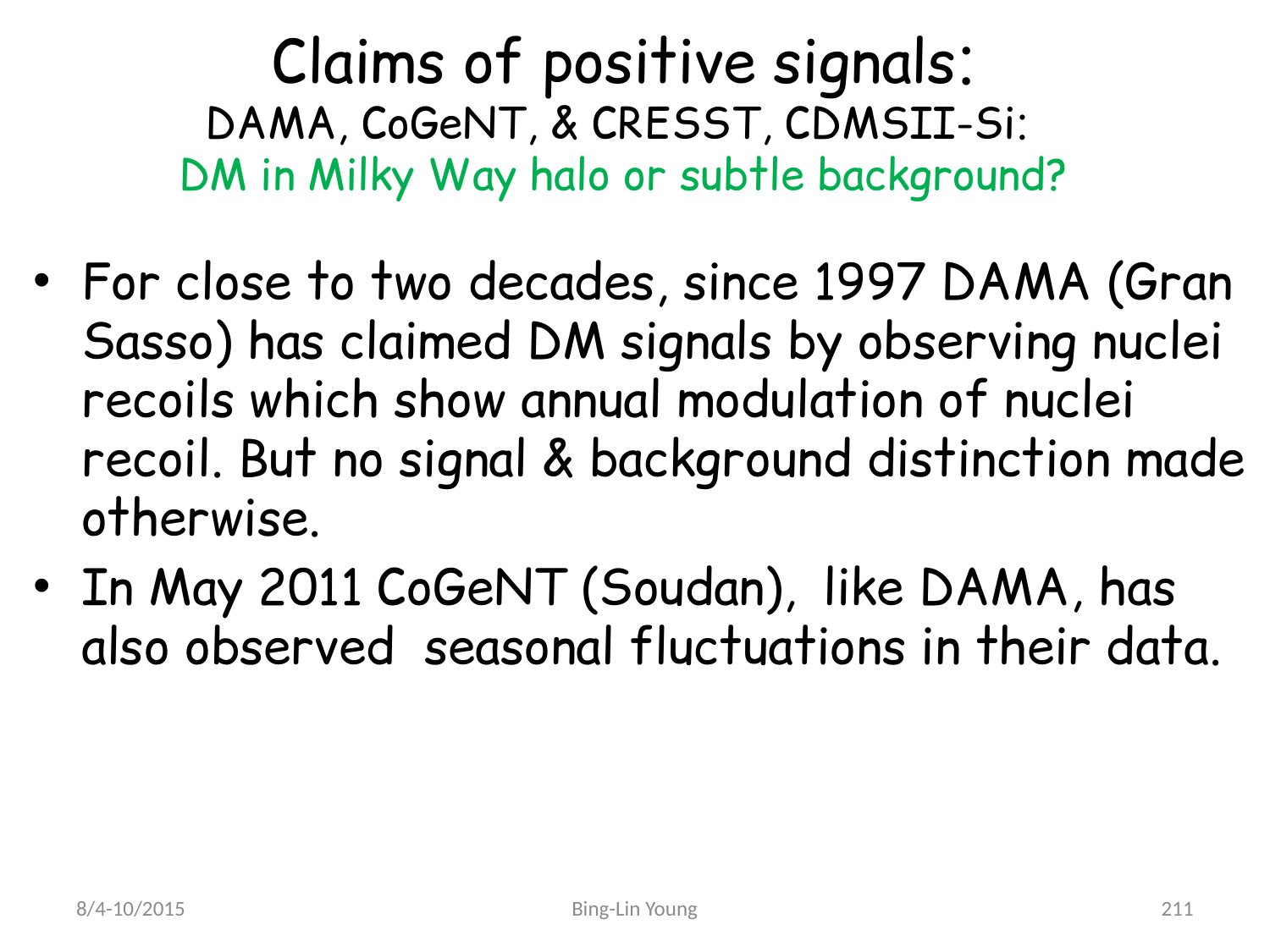

# Claims of positive signals: DAMA, CoGeNT, & CRESST, CDMSII-Si: DM in Milky Way halo or subtle background?
For close to two decades, since 1997 DAMA (Gran Sasso) has claimed DM signals by observing nuclei recoils which show annual modulation of nuclei recoil. But no signal & background distinction made otherwise.
In May 2011 CoGeNT (Soudan),  like DAMA, has also observed  seasonal fluctuations in their data.

8/4-10/2015
Bing-Lin Young
211